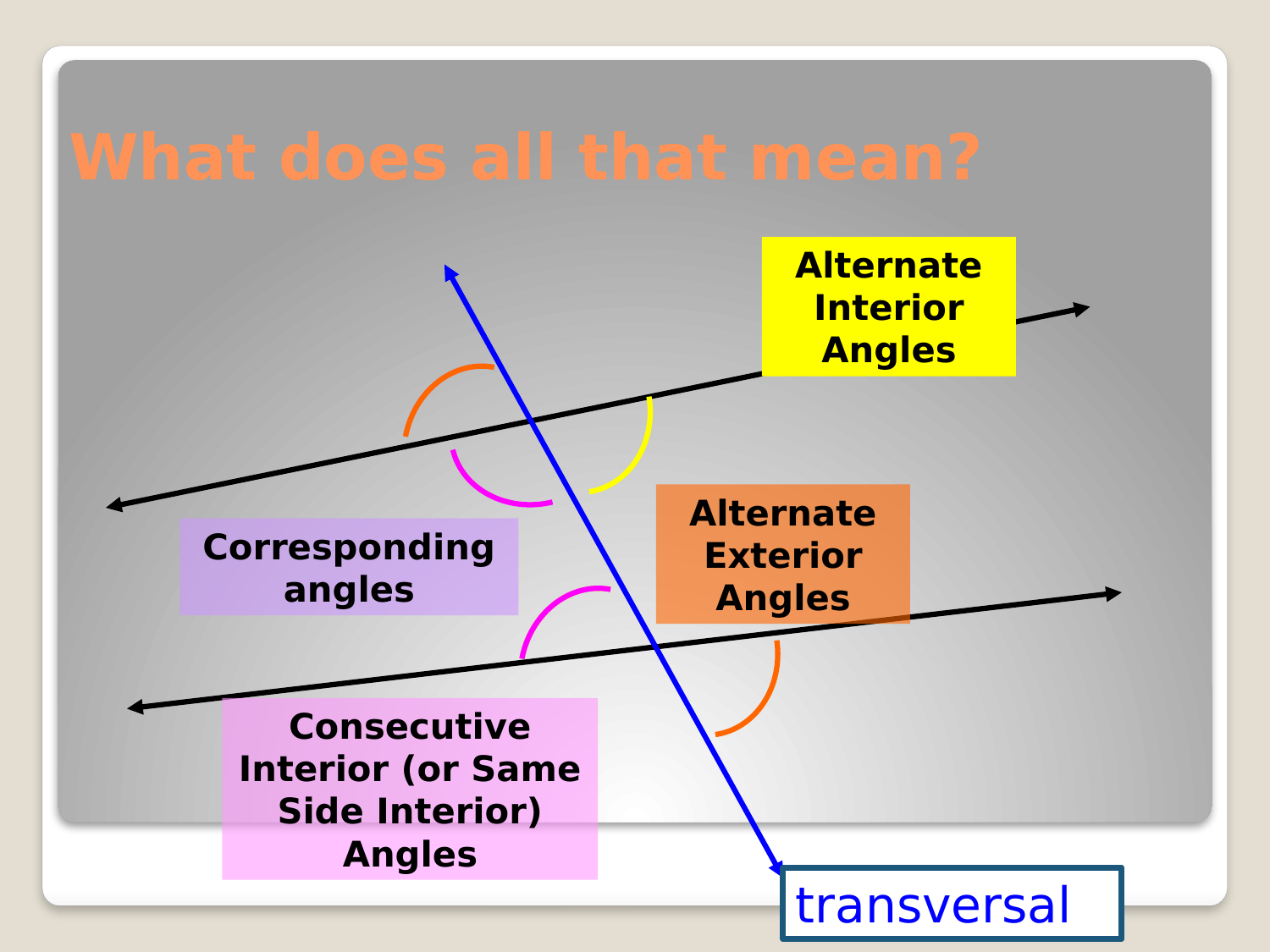

# What does all that mean?
Alternate Interior Angles

Alternate Exterior Angles
Corresponding angles

Consecutive Interior (or Same Side Interior) Angles
transversal